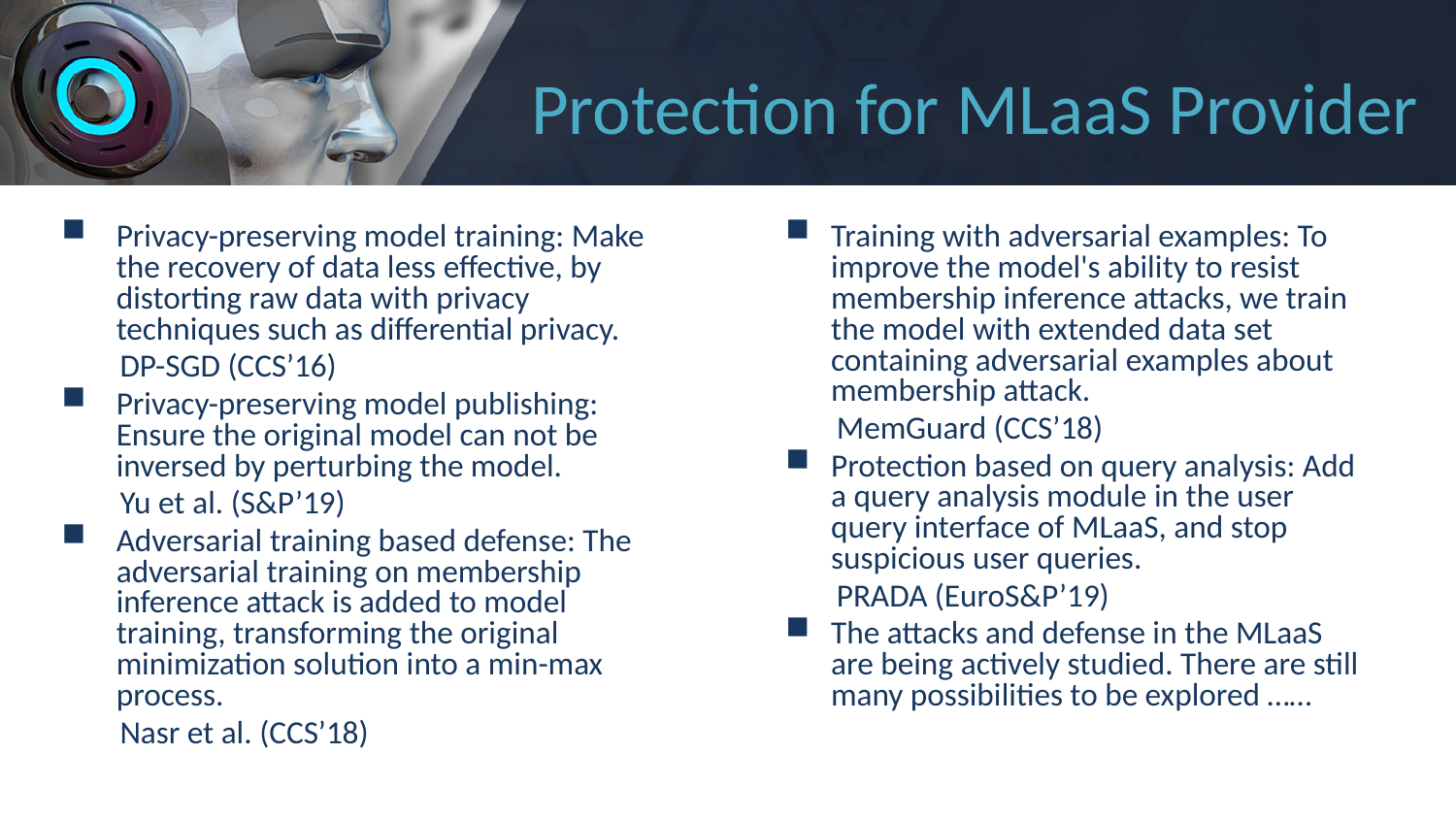

# Protection for MLaaS Provider
Privacy-preserving model training: Make the recovery of data less effective, by distorting raw data with privacy techniques such as differential privacy.
        DP-SGD (CCS’16)
Privacy-preserving model publishing: Ensure the original model can not be inversed by perturbing the model.
        Yu et al. (S&P’19)
Adversarial training based defense: The adversarial training on membership inference attack is added to model training, transforming the original minimization solution into a min-max process.
        Nasr et al. (CCS’18)
Training with adversarial examples: To improve the model's ability to resist membership inference attacks, we train the model with extended data set containing adversarial examples about membership attack.
       MemGuard (CCS’18)
Protection based on query analysis: Add a query analysis module in the user query interface of MLaaS, and stop suspicious user queries.
       PRADA (EuroS&P’19)
The attacks and defense in the MLaaS are being actively studied. There are still many possibilities to be explored ……